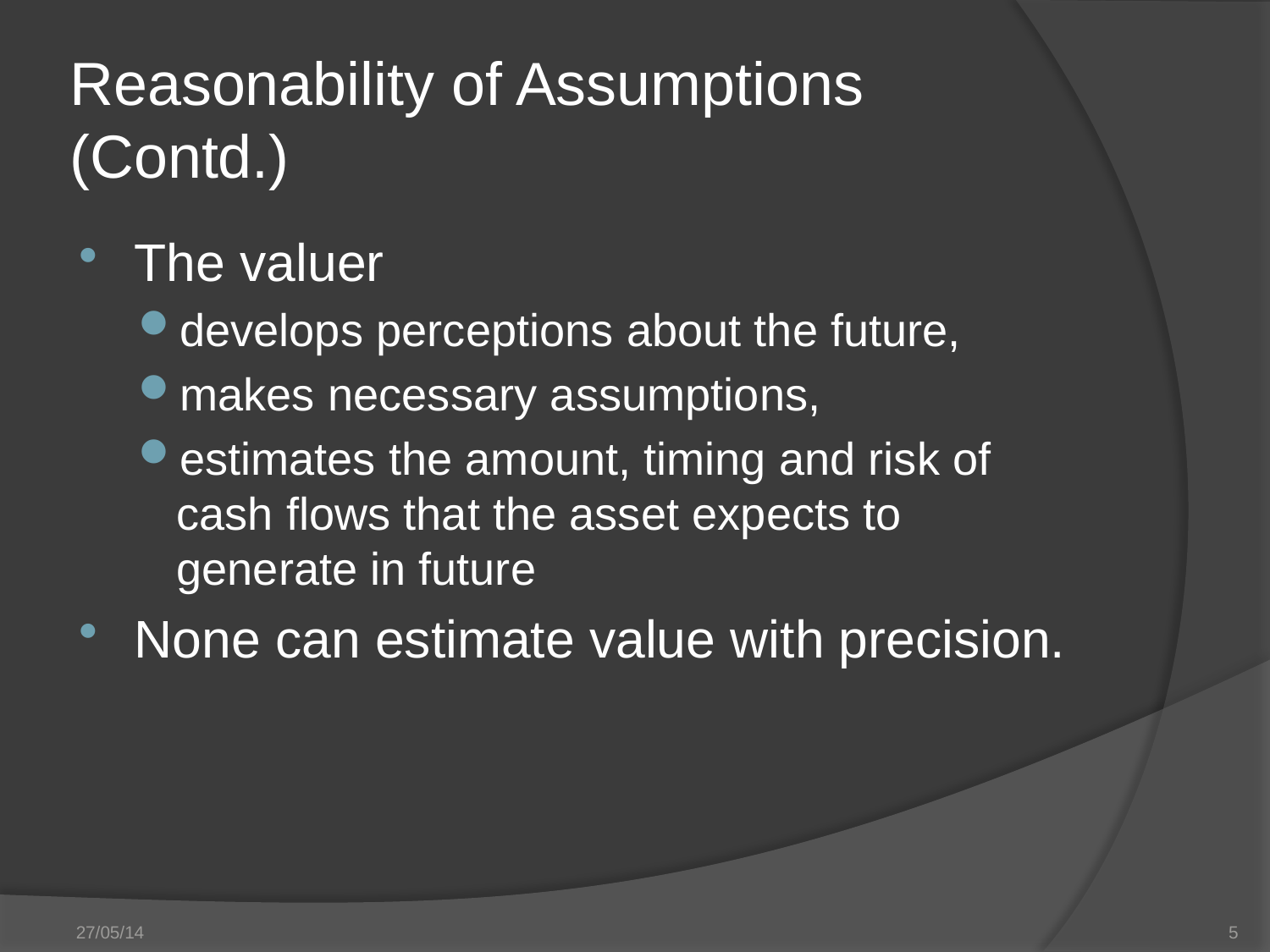

# Reasonability of Assumptions (Contd.)
The valuer
develops perceptions about the future,
makes necessary assumptions,
estimates the amount, timing and risk of cash flows that the asset expects to generate in future
None can estimate value with precision.
27/05/14
5